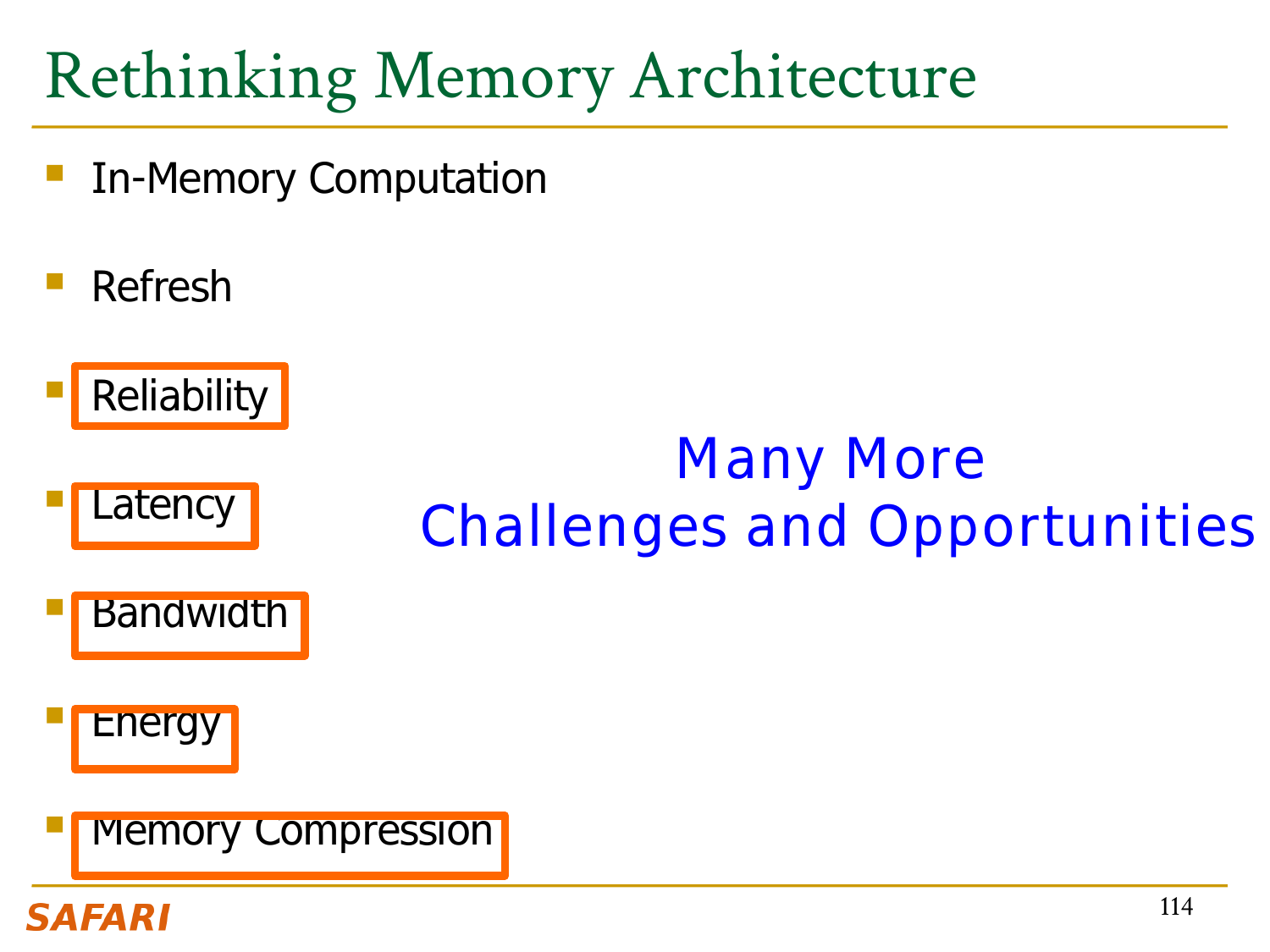

# Rethinking Memory Architecture
In-Memory Computation

Refresh

Reliability

Latency

Bandwidth

Energy

Memory Compression

Many More
Challenges and Opportunities

114